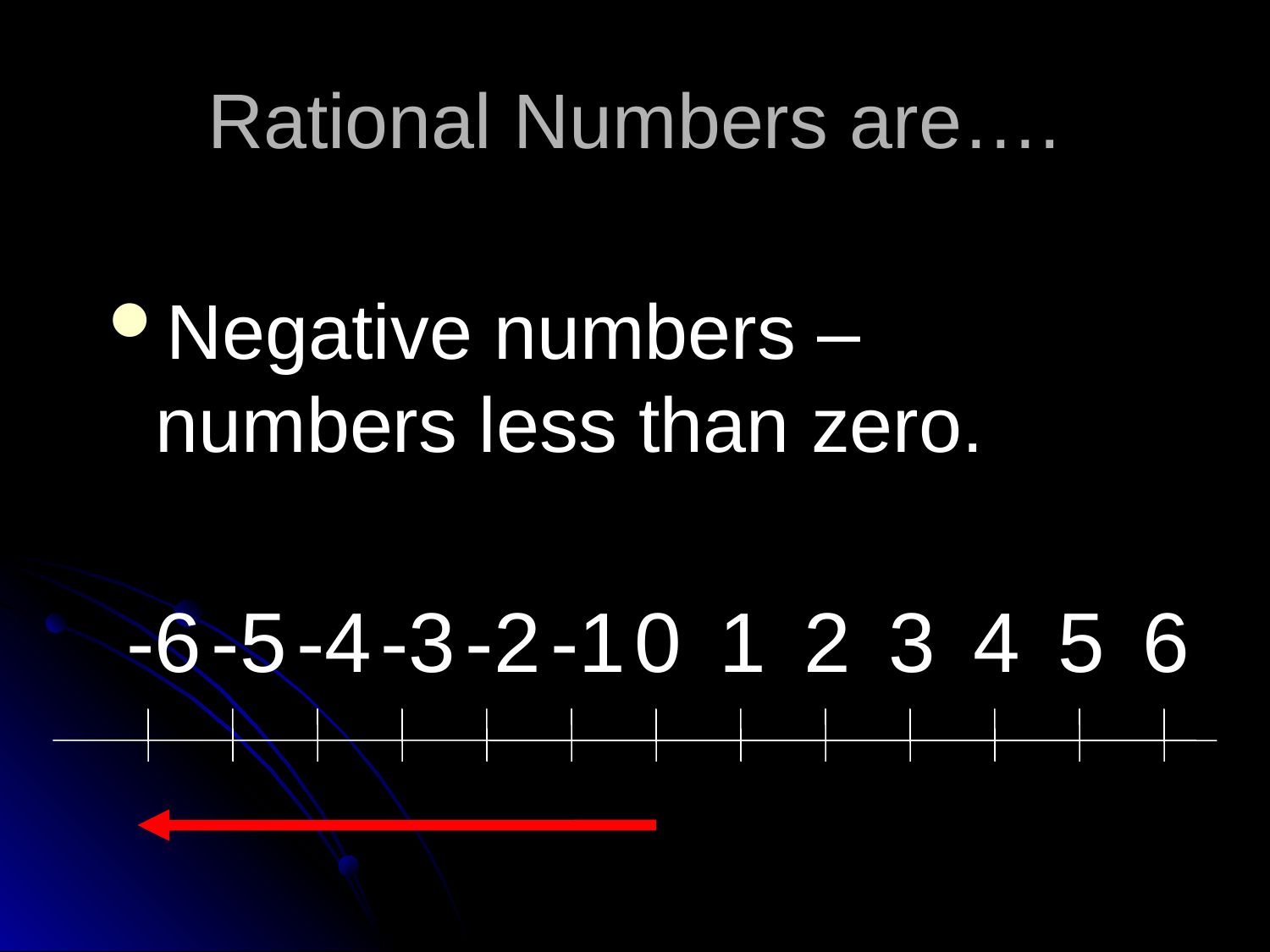

# Rational Numbers are….
Negative numbers – numbers less than zero.
-6
-5
-4
-3
-2
-1
0
1
2
3
4
5
6